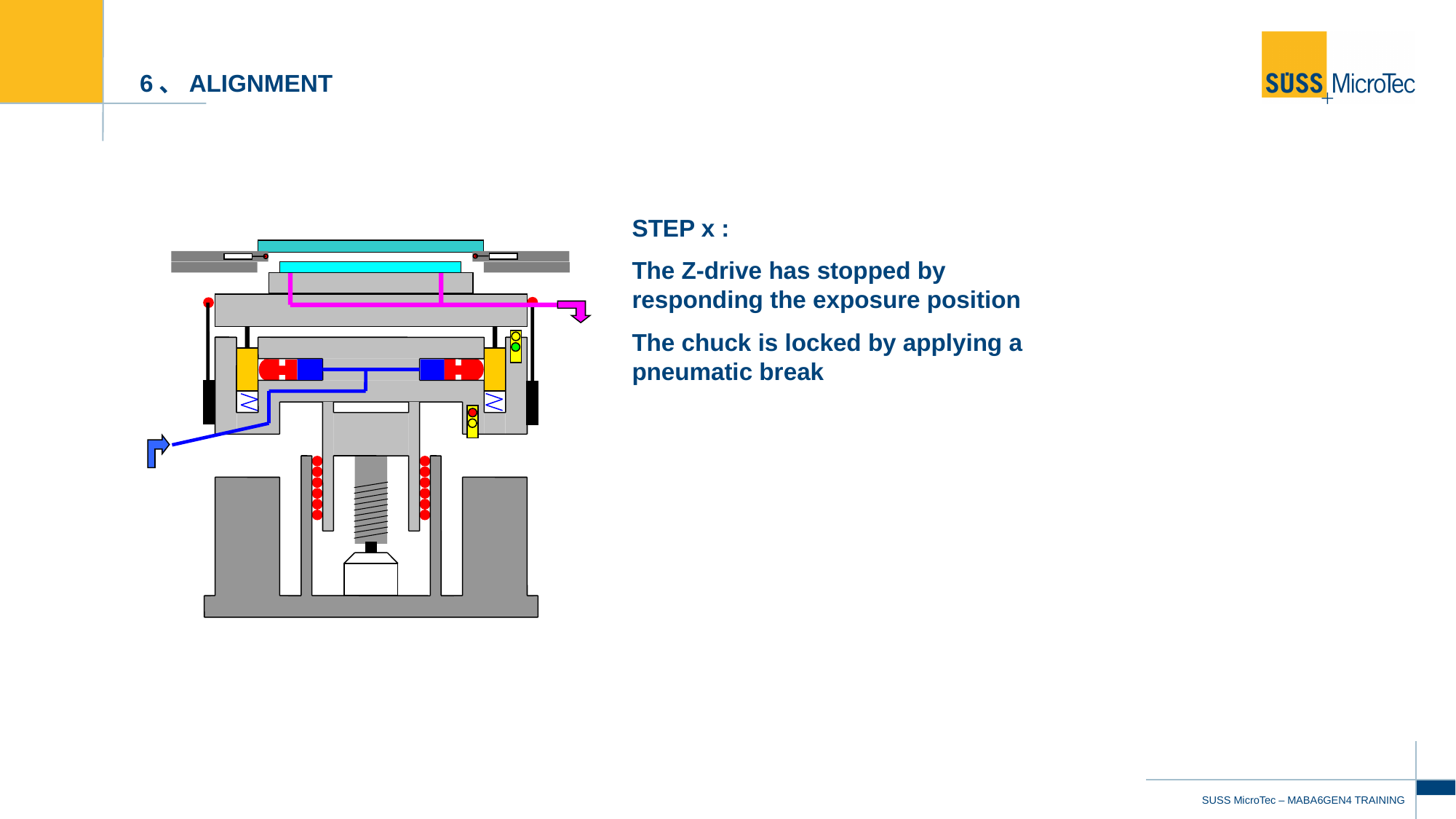

# 6、alignment
STEP x :
The Z-drive has stopped by responding the exposure position
The chuck is locked by applying a pneumatic break

42
SUSS MicroTec – MABA6GEN4 TRAINING